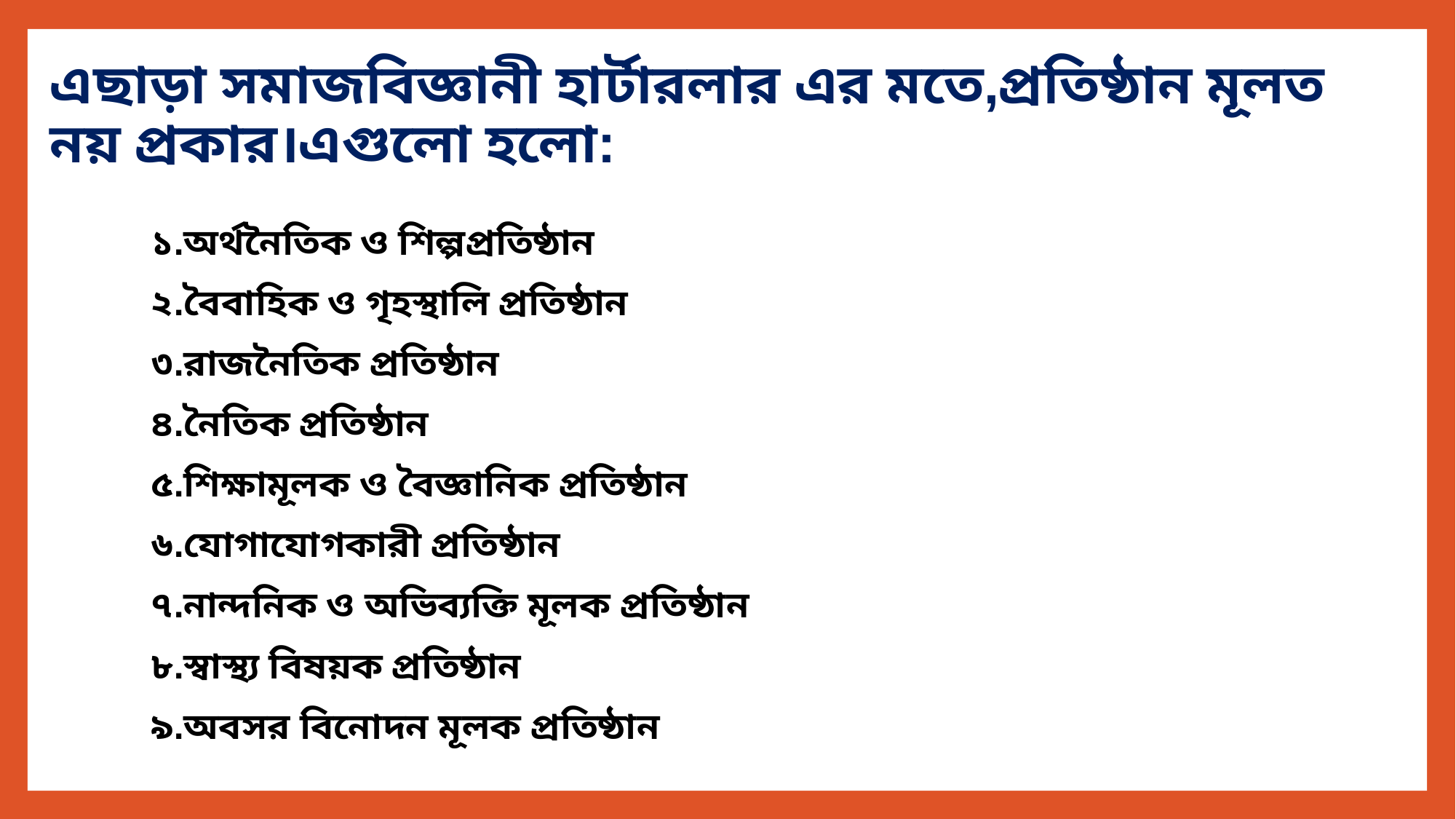

# এছাড়া সমাজবিজ্ঞানী হার্টারলার এর মতে,প্রতিষ্ঠান মূলত নয় প্রকার।এগুলো হলো:
১.অর্থনৈতিক ও শিল্পপ্রতিষ্ঠান
২.বৈবাহিক ও গৃহস্থালি প্রতিষ্ঠান
৩.রাজনৈতিক প্রতিষ্ঠান
৪.নৈতিক প্রতিষ্ঠান
৫.শিক্ষামূলক ও বৈজ্ঞানিক প্রতিষ্ঠান
৬.যোগাযোগকারী প্রতিষ্ঠান
৭.নান্দনিক ও অভিব্যক্তি মূলক প্রতিষ্ঠান
৮.স্বাস্থ্য বিষয়ক প্রতিষ্ঠান
৯.অবসর বিনোদন মূলক প্রতিষ্ঠান